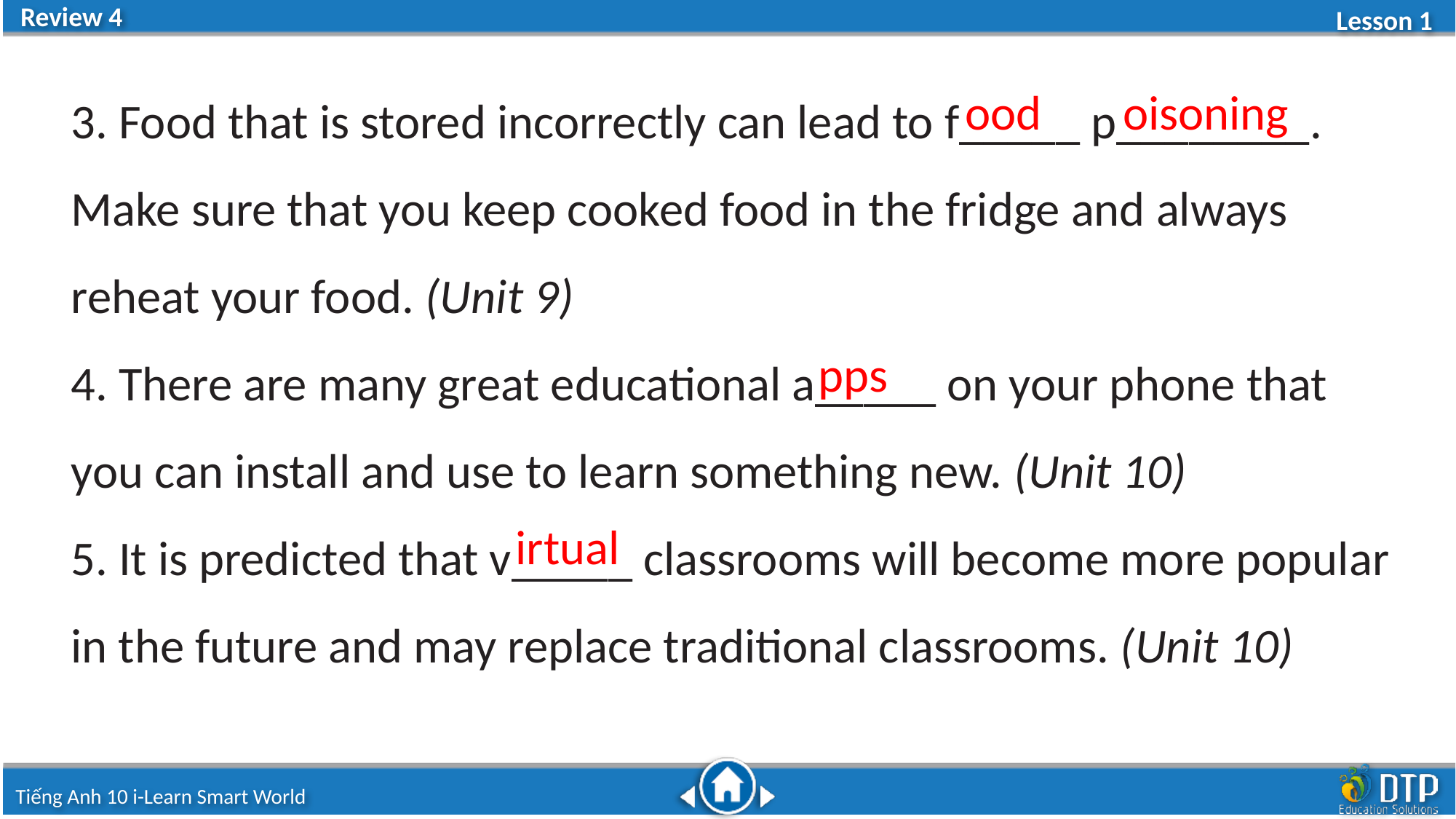

3. Food that is stored incorrectly can lead to f_____ p________. Make sure that you keep cooked food in the fridge and always reheat your food. (Unit 9)
4. There are many great educational a_____ on your phone that you can install and use to learn something new. (Unit 10)
5. It is predicted that v_____ classrooms will become more popular in the future and may replace traditional classrooms. (Unit 10)
oisoning
ood
pps
irtual